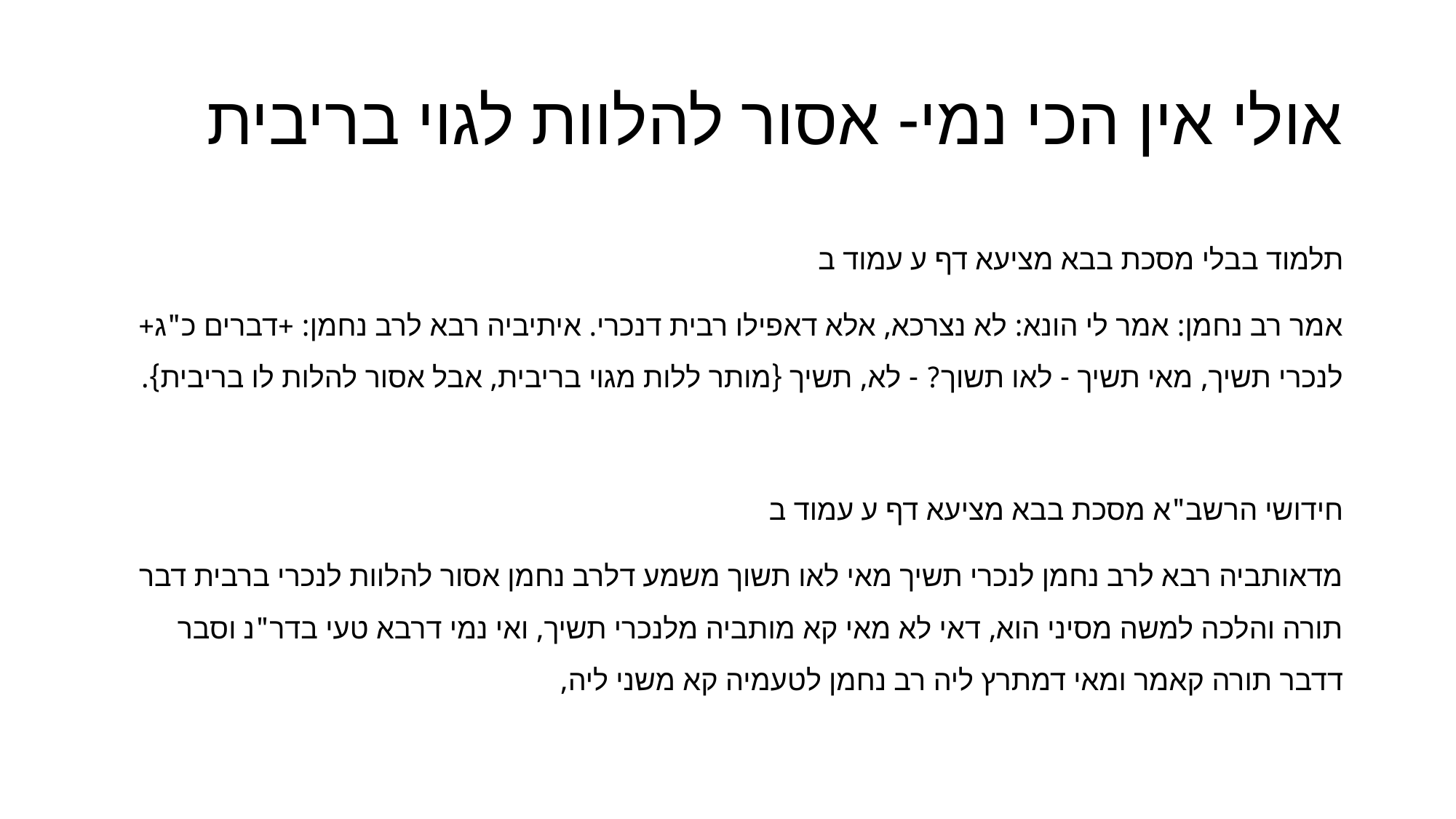

# אולי אין הכי נמי- אסור להלוות לגוי בריבית
תלמוד בבלי מסכת בבא מציעא דף ע עמוד ב
אמר רב נחמן: אמר לי הונא: לא נצרכא, אלא דאפילו רבית דנכרי. איתיביה רבא לרב נחמן: +דברים כ"ג+ לנכרי תשיך, מאי תשיך - לאו תשוך? - לא, תשיך {מותר ללות מגוי בריבית, אבל אסור להלות לו בריבית}.

חידושי הרשב"א מסכת בבא מציעא דף ע עמוד ב
מדאותביה רבא לרב נחמן לנכרי תשיך מאי לאו תשוך משמע דלרב נחמן אסור להלוות לנכרי ברבית דבר תורה והלכה למשה מסיני הוא, דאי לא מאי קא מותביה מלנכרי תשיך, ואי נמי דרבא טעי בדר"נ וסבר דדבר תורה קאמר ומאי דמתרץ ליה רב נחמן לטעמיה קא משני ליה,